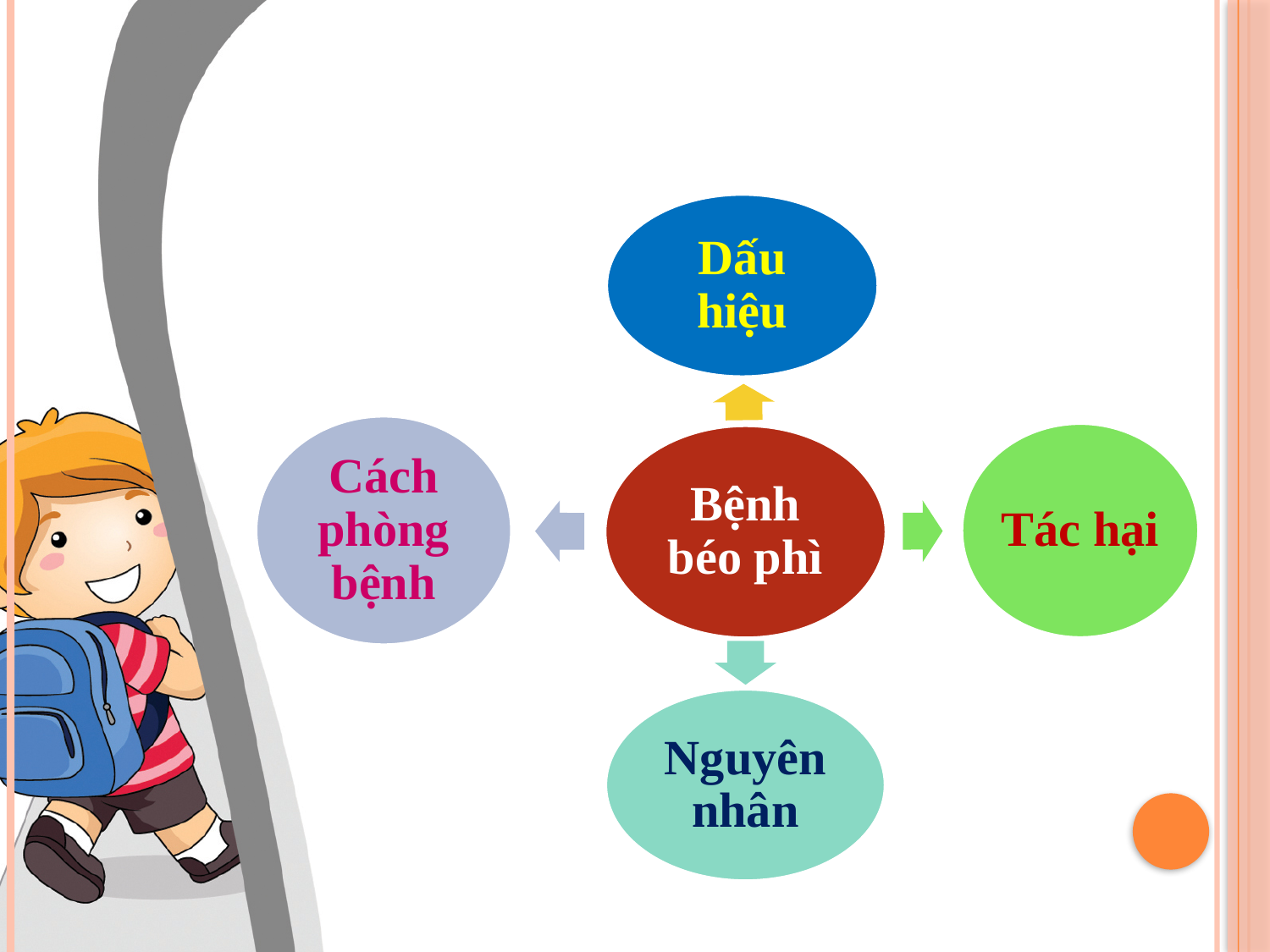

Bệnh béo phì

Dấu hiệu

Tác hại

Nguyên nhân

Cách phòng bệnh